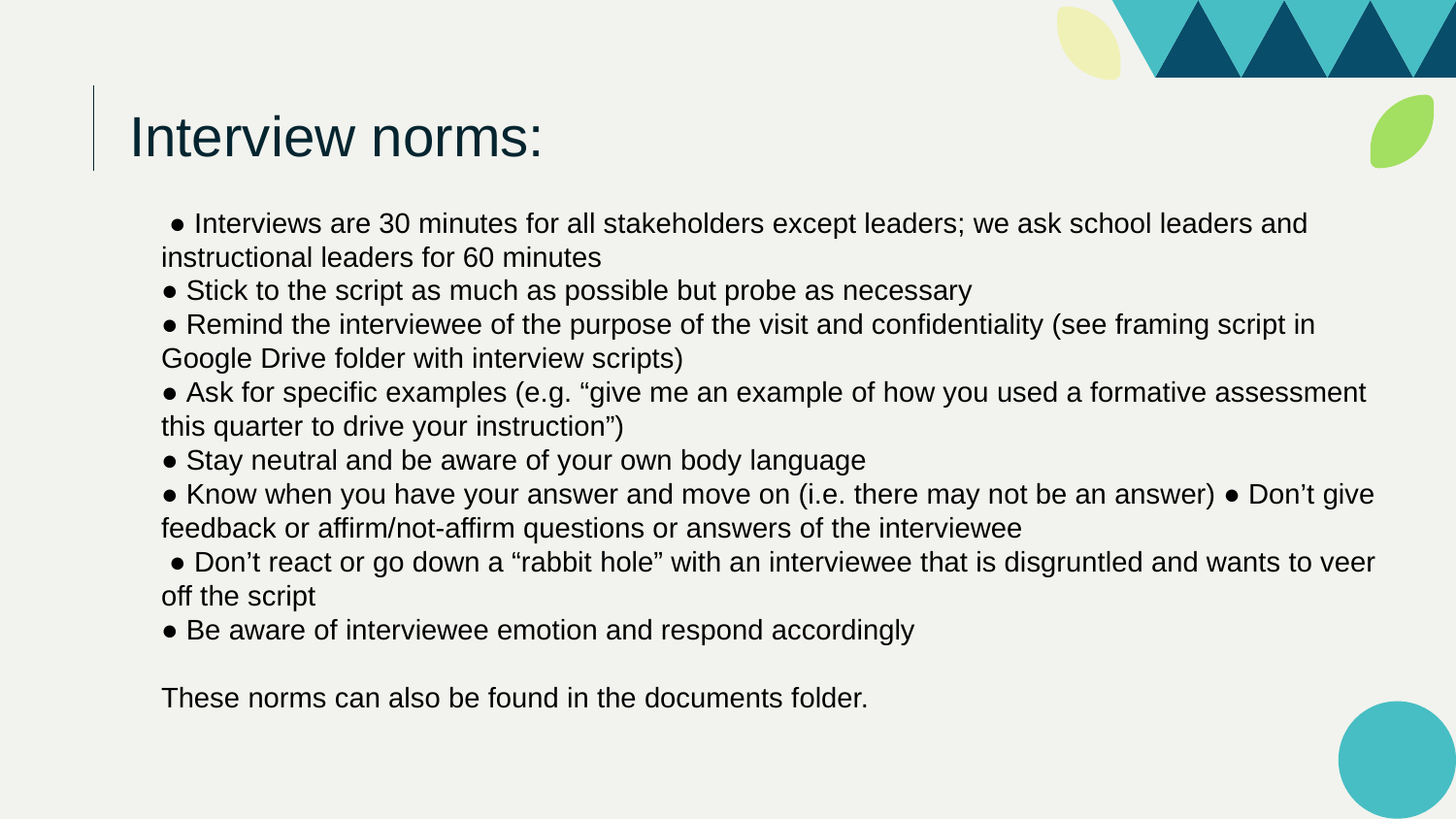

# Interview norms:
 ● Interviews are 30 minutes for all stakeholders except leaders; we ask school leaders and instructional leaders for 60 minutes
● Stick to the script as much as possible but probe as necessary
● Remind the interviewee of the purpose of the visit and confidentiality (see framing script in Google Drive folder with interview scripts)
● Ask for specific examples (e.g. “give me an example of how you used a formative assessment this quarter to drive your instruction”)
● Stay neutral and be aware of your own body language
● Know when you have your answer and move on (i.e. there may not be an answer) ● Don’t give feedback or affirm/not-affirm questions or answers of the interviewee
 ● Don’t react or go down a “rabbit hole” with an interviewee that is disgruntled and wants to veer off the script
● Be aware of interviewee emotion and respond accordingly

These norms can also be found in the documents folder.